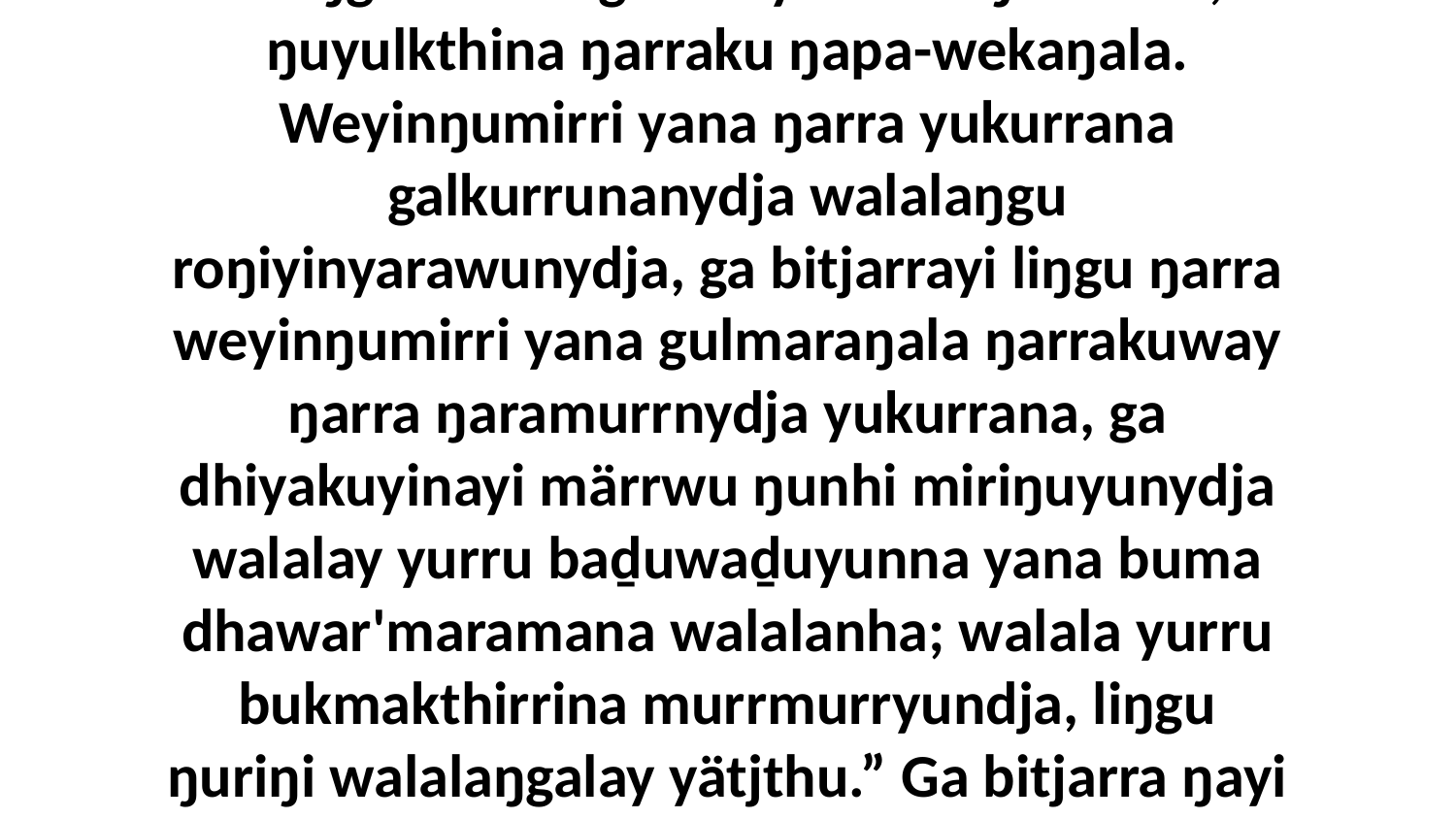

6-9 liŋgu walala gonha'yurruna ŋarranha, ŋuyulkthina ŋarraku ŋapa-wekaŋala. Weyinŋumirri yana ŋarra yukurrana galkurrunanydja walalaŋgu roŋiyinyarawunydja, ga bitjarrayi liŋgu ŋarra weyinŋumirri yana gulmaraŋala ŋarrakuway ŋarra ŋaramurrnydja yukurrana, ga dhiyakuyinayi märrwu ŋunhi miriŋuyunydja walalay yurru baḏuwaḏuyunna yana buma dhawar'maramana walalanha; walala yurru bukmakthirrina murrmurryundja, liŋgu ŋuriŋi walalaŋgalay yätjthu.” Ga bitjarra ŋayi Garray waŋananydja.